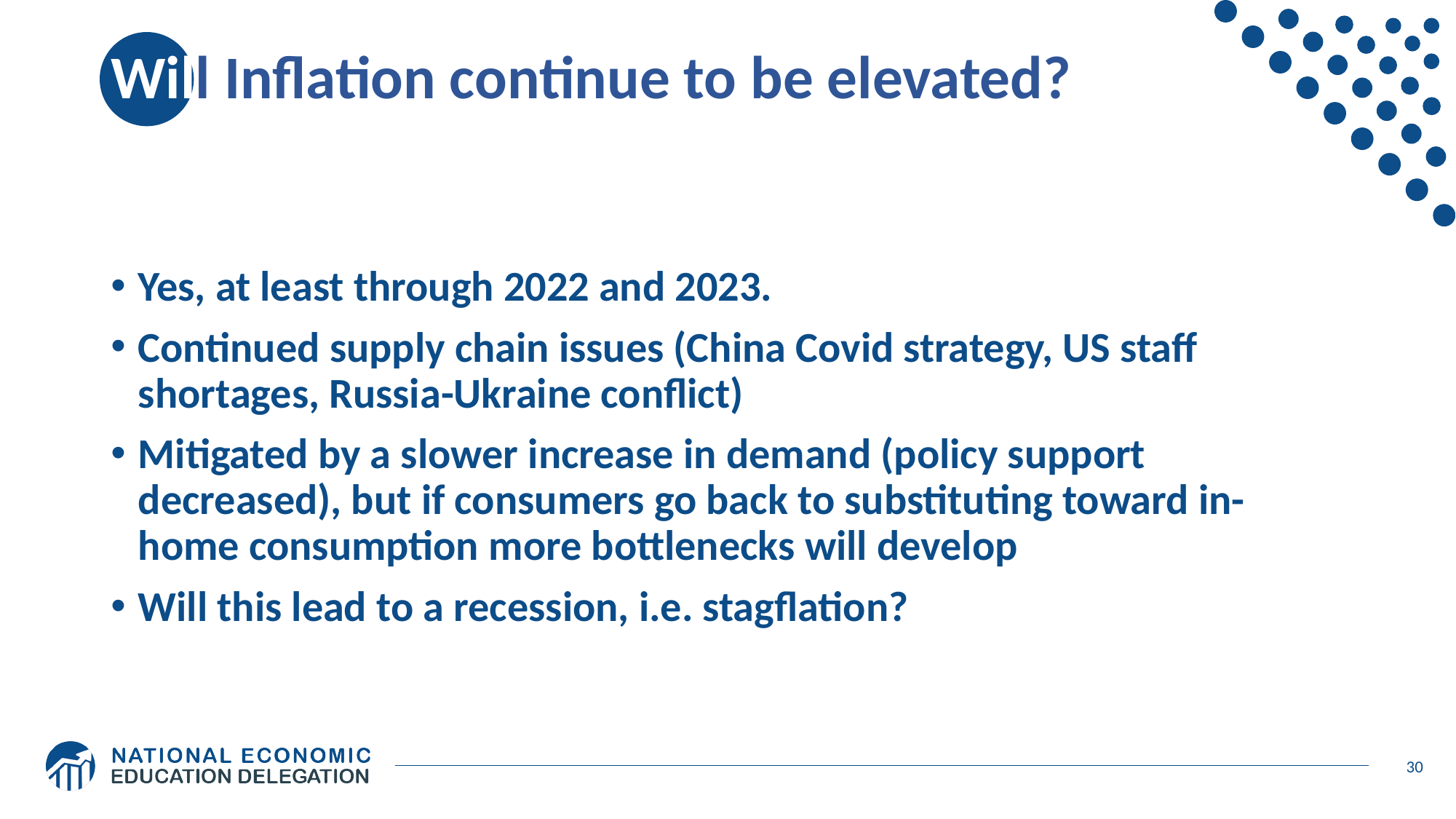

# Will Inflation continue to be elevated?
Yes, at least through 2022 and 2023.
Continued supply chain issues (China Covid strategy, US staff shortages, Russia-Ukraine conflict)
Mitigated by a slower increase in demand (policy support decreased), but if consumers go back to substituting toward in-home consumption more bottlenecks will develop
Will this lead to a recession, i.e. stagflation?
30